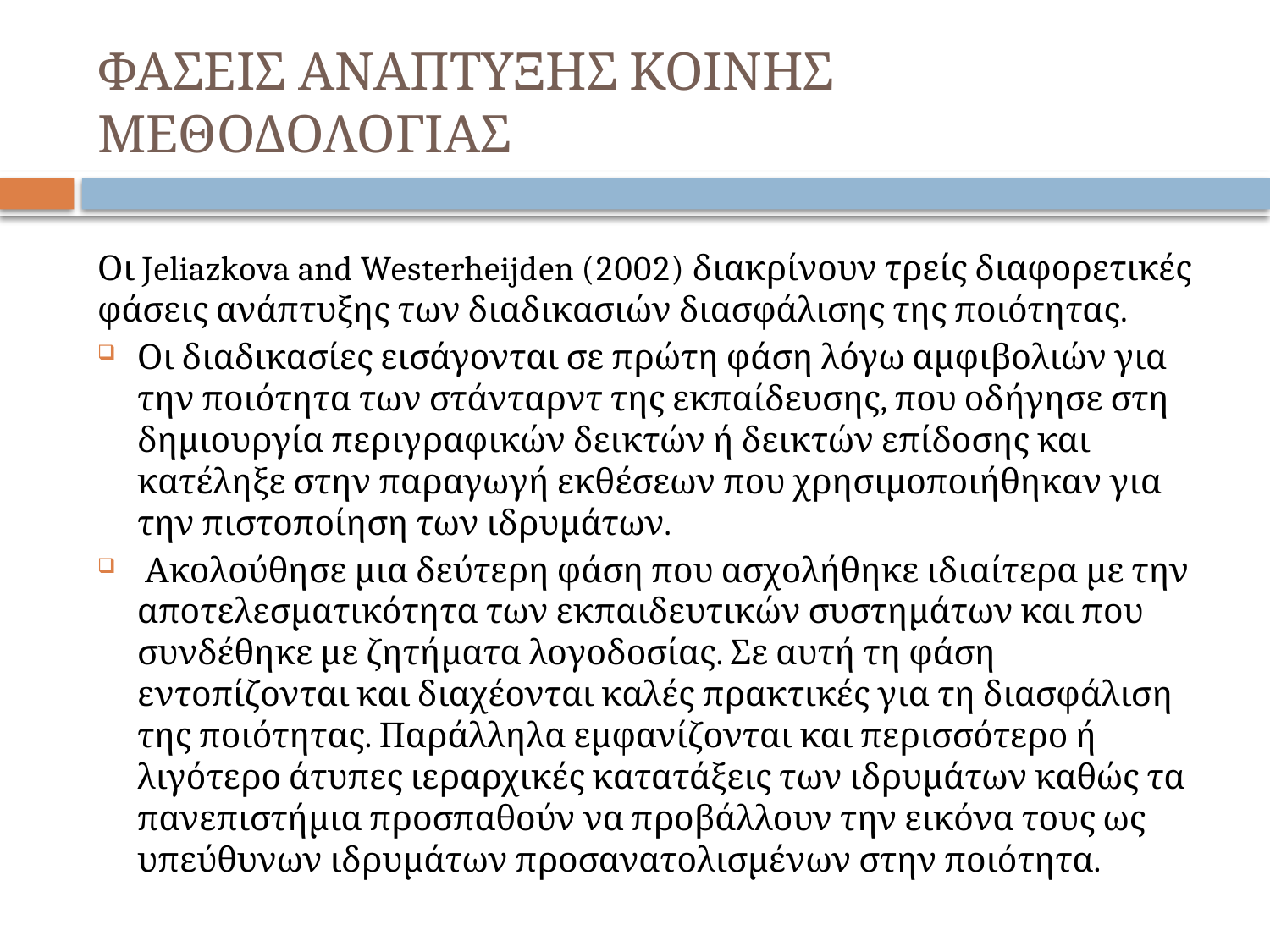

# ΦΑΣΕΙΣ ΑΝΑΠΤΥΞΗΣ ΚΟΙΝΗΣ ΜΕΘΟΔΟΛΟΓΙΑΣ
Οι Jeliazkova and Westerheijden (2002) διακρίνουν τρείς διαφορετικές φάσεις ανάπτυξης των διαδικασιών διασφάλισης της ποιότητας.
Οι διαδικασίες εισάγονται σε πρώτη φάση λόγω αμφιβολιών για την ποιότητα των στάνταρντ της εκπαίδευσης, που οδήγησε στη δημιουργία περιγραφικών δεικτών ή δεικτών επίδοσης και κατέληξε στην παραγωγή εκθέσεων που χρησιμοποιήθηκαν για την πιστοποίηση των ιδρυμάτων.
 Ακολούθησε μια δεύτερη φάση που ασχολήθηκε ιδιαίτερα με την αποτελεσματικότητα των εκπαιδευτικών συστημάτων και που συνδέθηκε με ζητήματα λογοδοσίας. Σε αυτή τη φάση  εντοπίζονται και διαχέονται καλές πρακτικές για τη διασφάλιση της ποιότητας. Παράλληλα εμφανίζονται και περισσότερο ή λιγότερο άτυπες ιεραρχικές κατατάξεις των ιδρυμάτων καθώς τα πανεπιστήμια προσπαθούν να προβάλλουν την εικόνα τους ως υπεύθυνων ιδρυμάτων προσανατολισμένων στην ποιότητα.